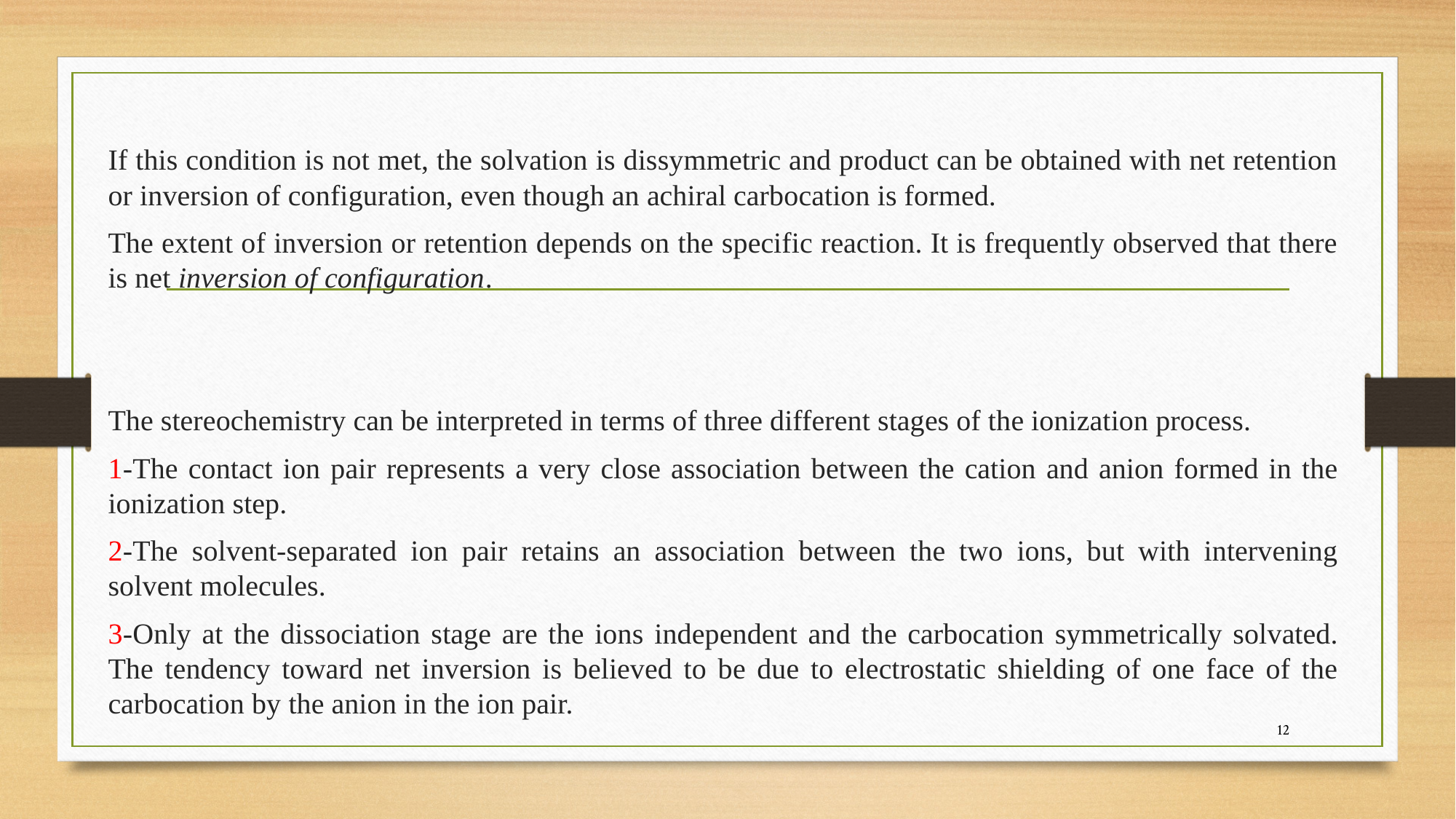

If this condition is not met, the solvation is dissymmetric and product can be obtained with net retention or inversion of configuration, even though an achiral carbocation is formed.
The extent of inversion or retention depends on the specific reaction. It is frequently observed that there is net inversion of configuration.

The stereochemistry can be interpreted in terms of three different stages of the ionization process.
1-The contact ion pair represents a very close association between the cation and anion formed in the ionization step.
2-The solvent-separated ion pair retains an association between the two ions, but with intervening solvent molecules.
3-Only at the dissociation stage are the ions independent and the carbocation symmetrically solvated. The tendency toward net inversion is believed to be due to electrostatic shielding of one face of the carbocation by the anion in the ion pair.
12